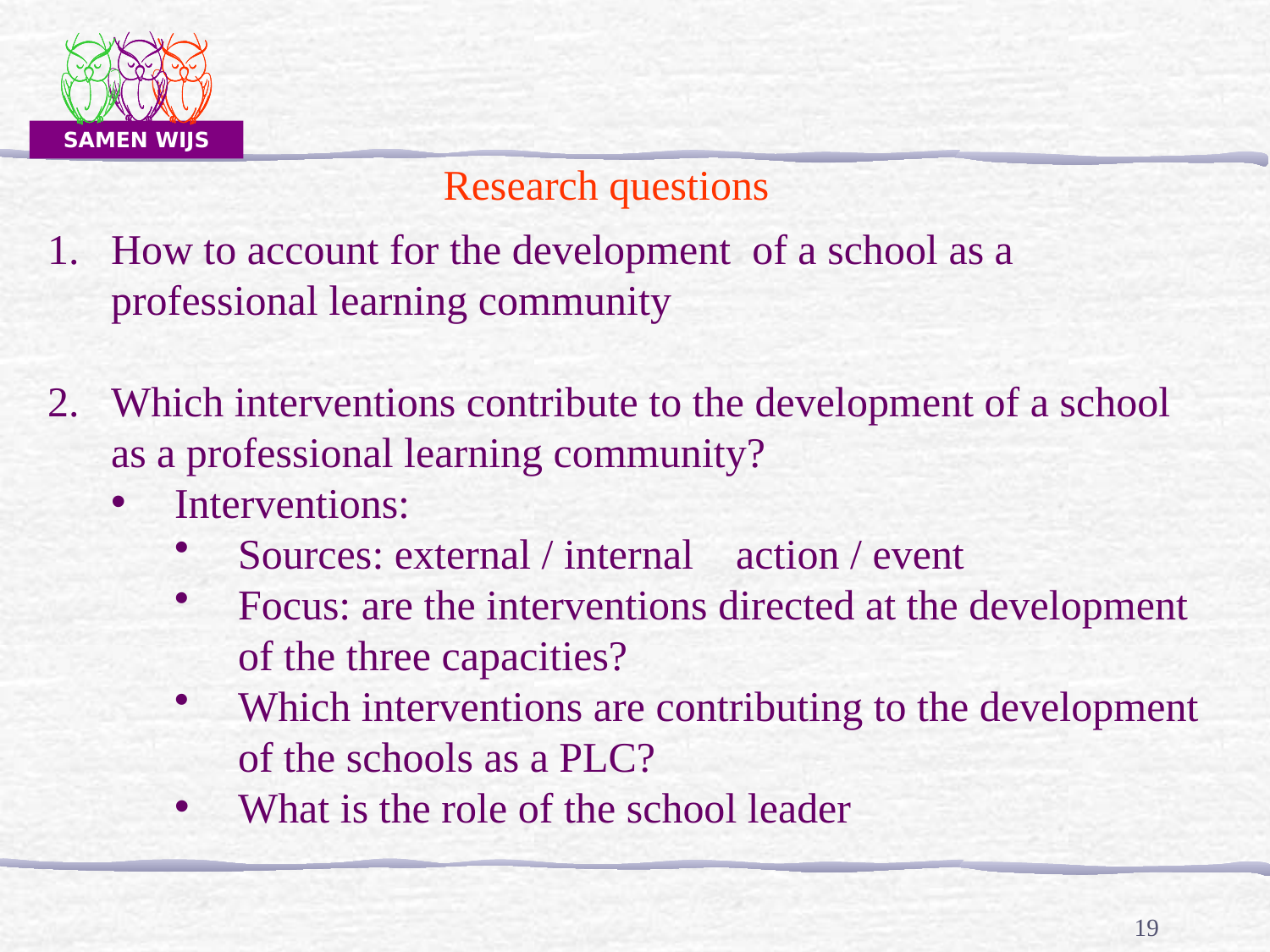

Research questions

How to account for the development  of a school as a professional learning community

Which interventions contribute to the development of a school as a professional learning community?
Interventions:
Sources: external / internal    action / event
Focus: are the interventions directed at the development of the three capacities?
Which interventions are contributing to the development of the schools as a PLC?
What is the role of the school leader
19